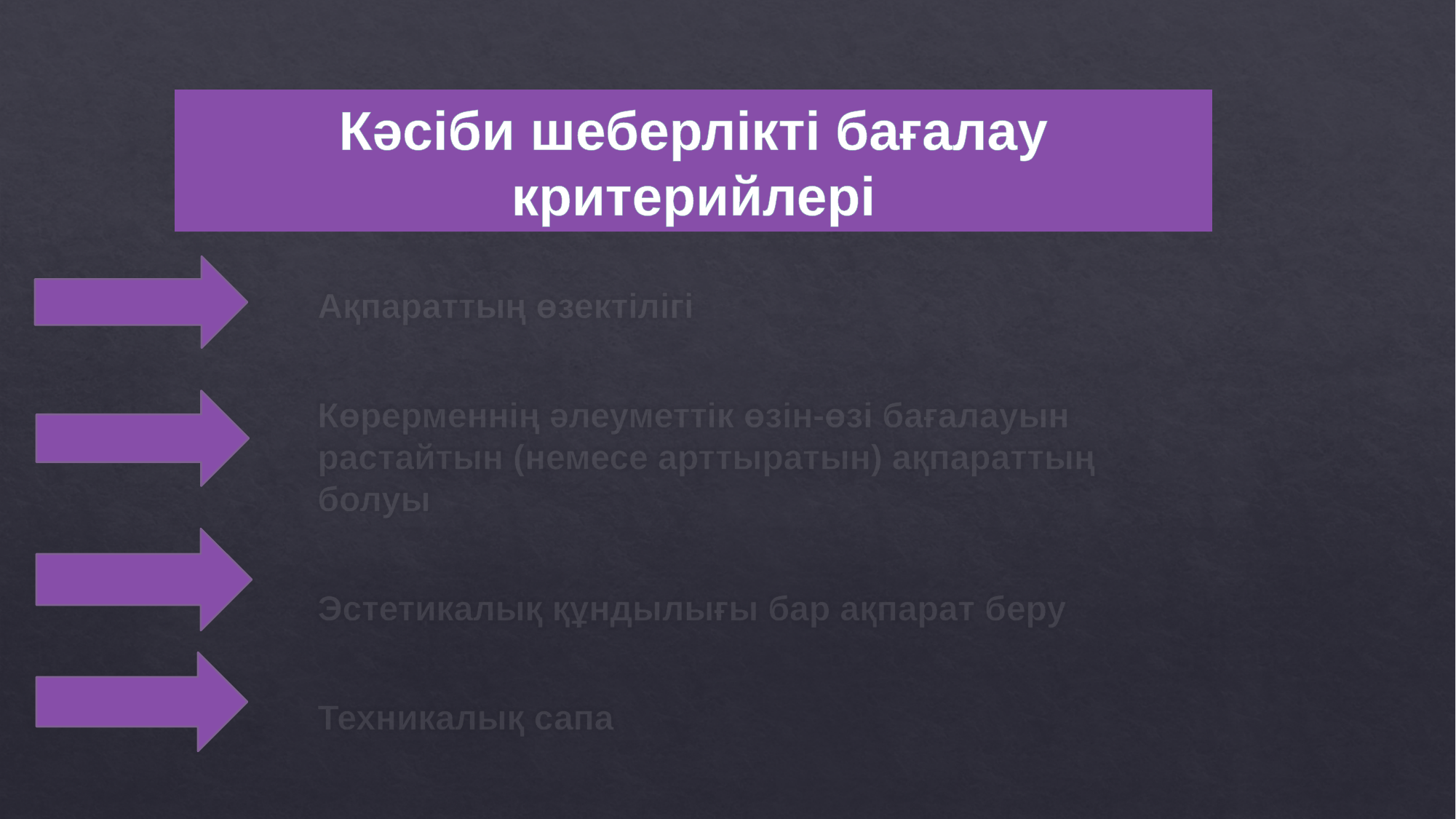

Кәсіби шеберлікті бағалау критерийлері

Ақпараттың өзектілігі

Көрерменнің әлеуметтік өзін-өзі бағалауын растайтын (немесе арттыратын) ақпараттың болуы

Эстетикалық құндылығы бар ақпарат беру

Техникалық сапа